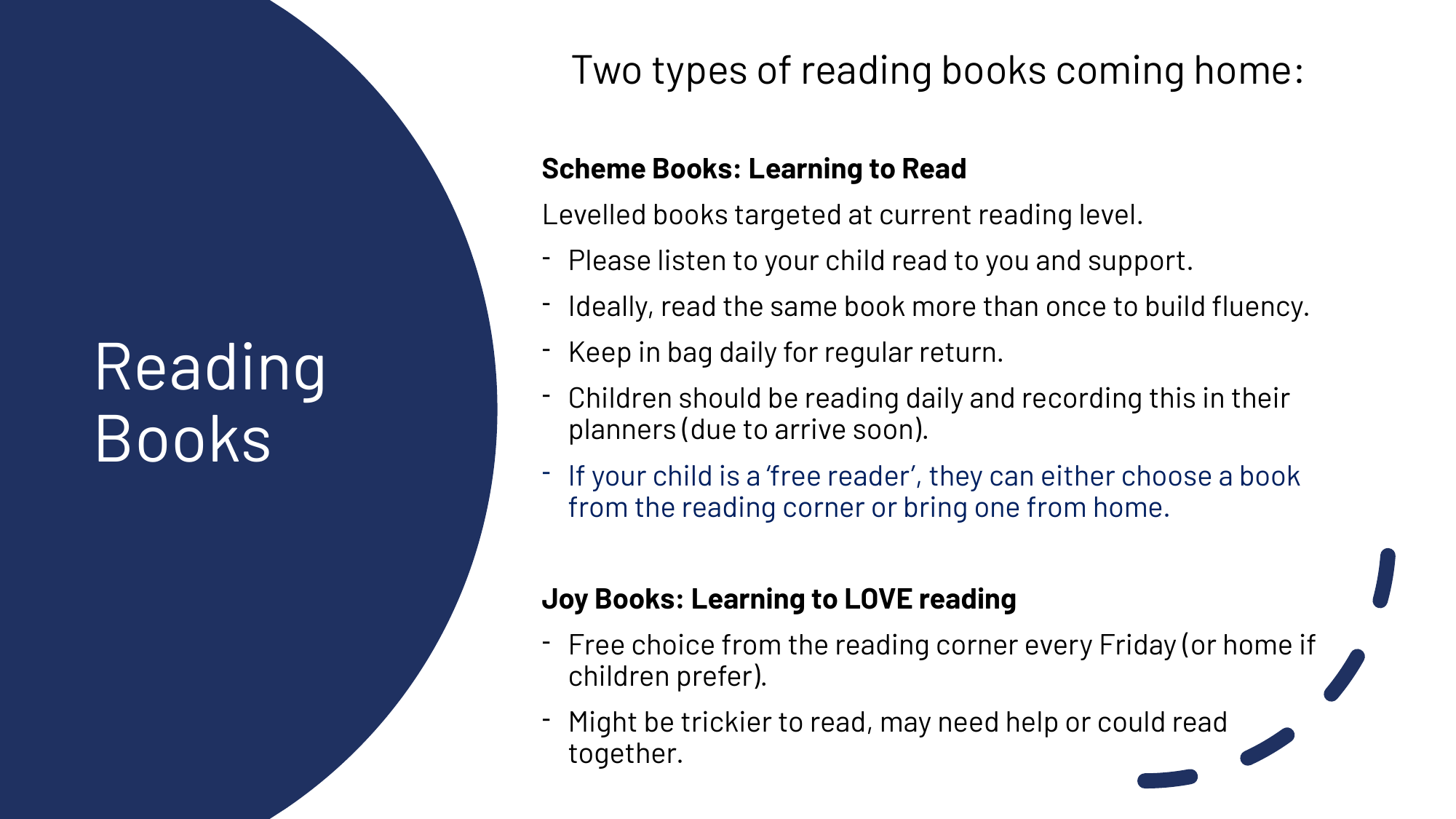

Two types of reading books coming home:

Scheme Books: Learning to Read
Levelled books targeted at current reading level.
Please listen to your child read to you and support.
Ideally, read the same book more than once to build fluency.
Keep in bag daily for regular return.
Children should be reading daily and recording this in their planners (due to arrive soon).
If your child is a ‘free reader’, they can either choose a book from the reading corner or bring one from home.

Joy Books: Learning to LOVE reading
Free choice from the reading corner every Friday (or home if children prefer).
Might be trickier to read, may need help or could read together.
# Reading Books